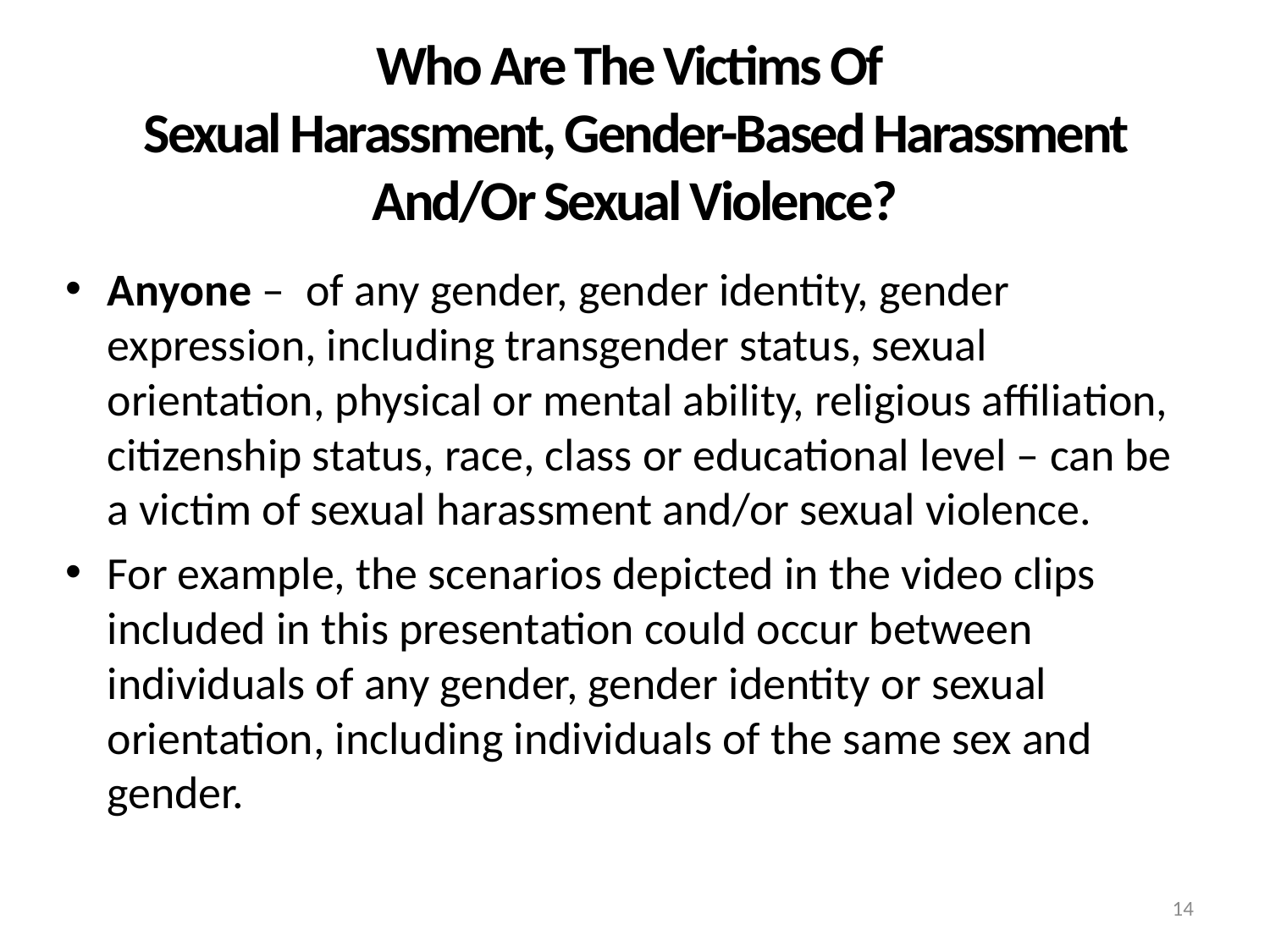

# Who Are The Victims Of Sexual Harassment, Gender-Based Harassment And/Or Sexual Violence?
Anyone –  of any gender, gender identity, gender expression, including transgender status, sexual orientation, physical or mental ability, religious affiliation, citizenship status, race, class or educational level – can be a victim of sexual harassment and/or sexual violence.
For example, the scenarios depicted in the video clips included in this presentation could occur between individuals of any gender, gender identity or sexual orientation, including individuals of the same sex and gender.

14